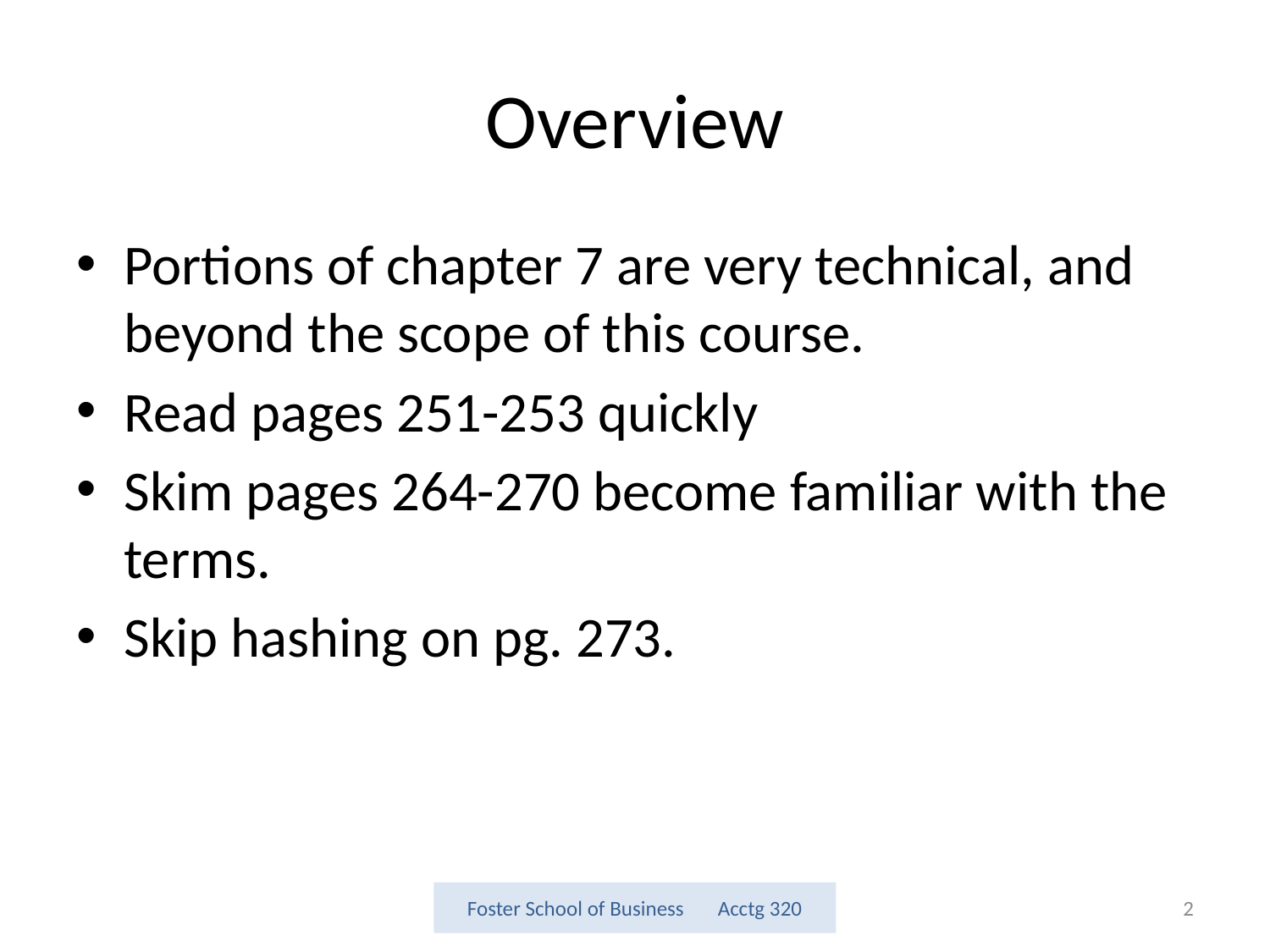

# Overview
Portions of chapter 7 are very technical, and beyond the scope of this course.
Read pages 251-253 quickly
Skim pages 264-270 become familiar with the terms.
Skip hashing on pg. 273.

Foster School of Business       Acctg 320
2